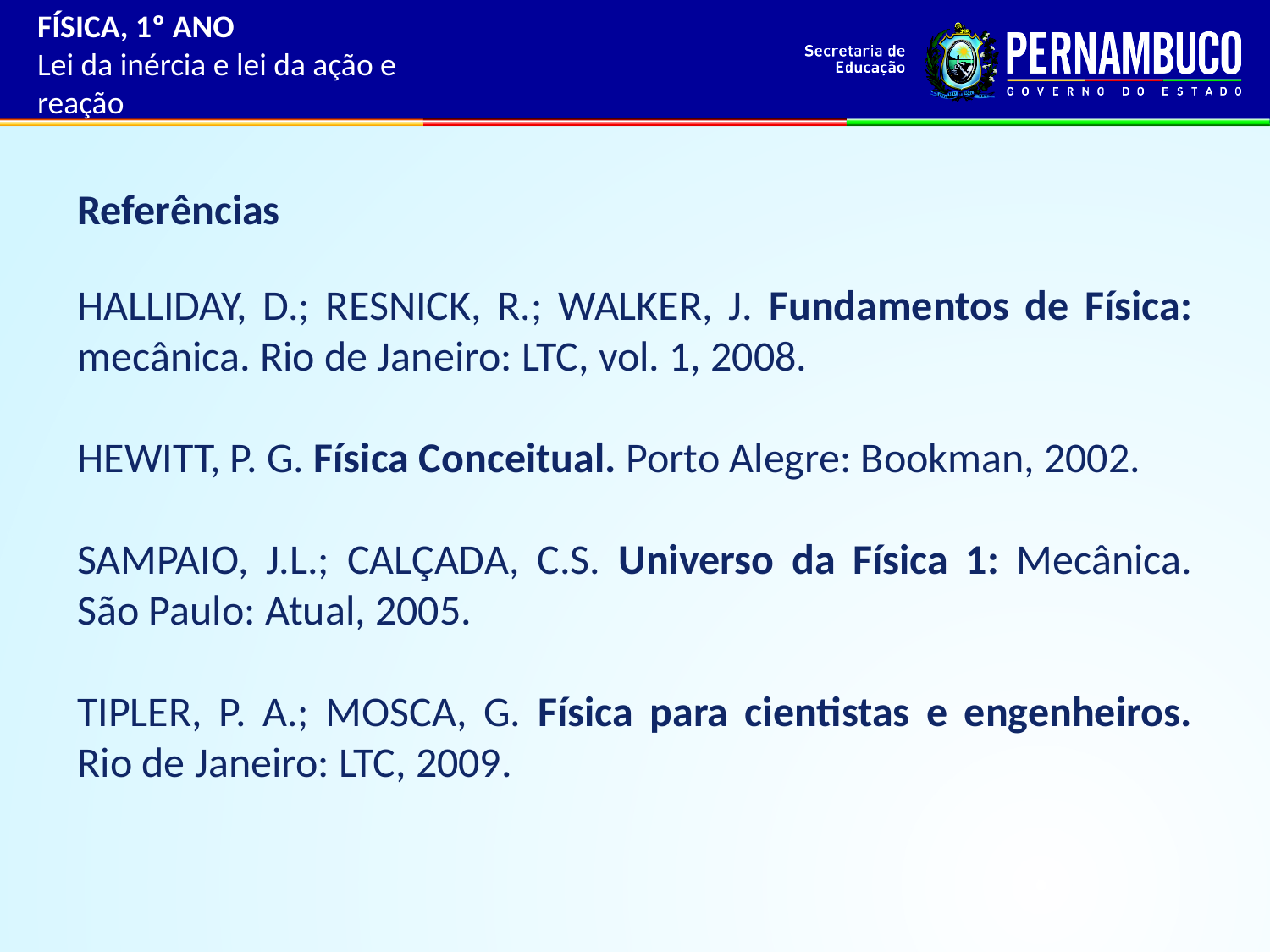

FÍSICA, 1º ANO
Lei da inércia e lei da ação e  reação
Referências
HALLIDAY, D.; RESNICK, R.; WALKER, J. Fundamentos de Física: mecânica. Rio de Janeiro: LTC, vol. 1, 2008.

HEWITT, P. G. Física Conceitual. Porto Alegre: Bookman, 2002.

SAMPAIO, J.L.; CALÇADA, C.S. Universo da Física 1: Mecânica. São Paulo: Atual, 2005.

TIPLER, P. A.; MOSCA, G. Física para cientistas e engenheiros. Rio de Janeiro: LTC, 2009.